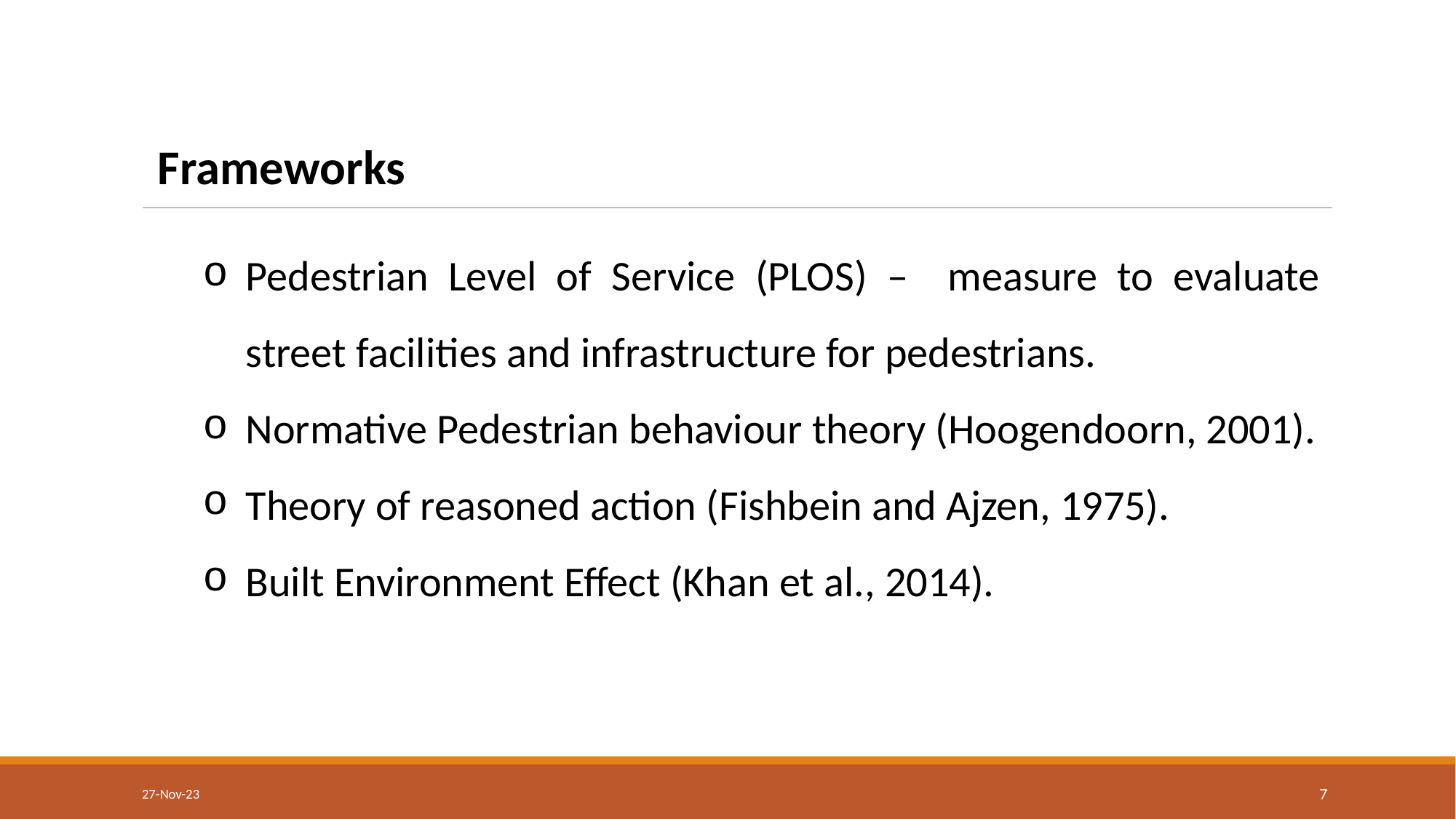

Frameworks
Pedestrian Level of Service (PLOS) –  measure to evaluate street facilities and infrastructure for pedestrians.
Normative Pedestrian behaviour theory (Hoogendoorn, 2001).
Theory of reasoned action (Fishbein and Ajzen, 1975).
Built Environment Effect (Khan et al., 2014).
27-Nov-23
7